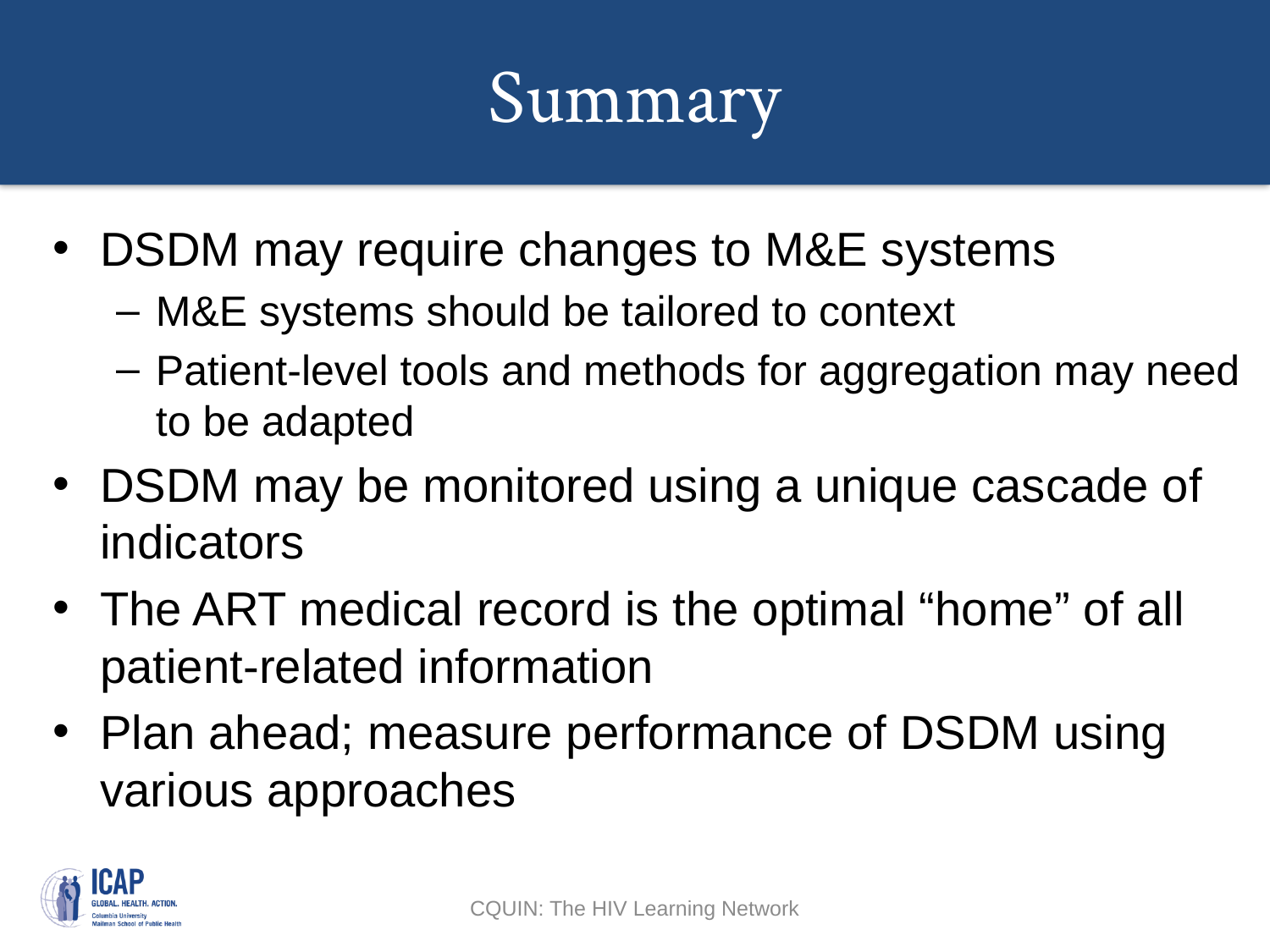

# Summary
DSDM may require changes to M&E systems
M&E systems should be tailored to context
Patient-level tools and methods for aggregation may need to be adapted
DSDM may be monitored using a unique cascade of indicators
The ART medical record is the optimal “home” of all patient-related information
Plan ahead; measure performance of DSDM using various approaches
CQUIN: The HIV Learning Network